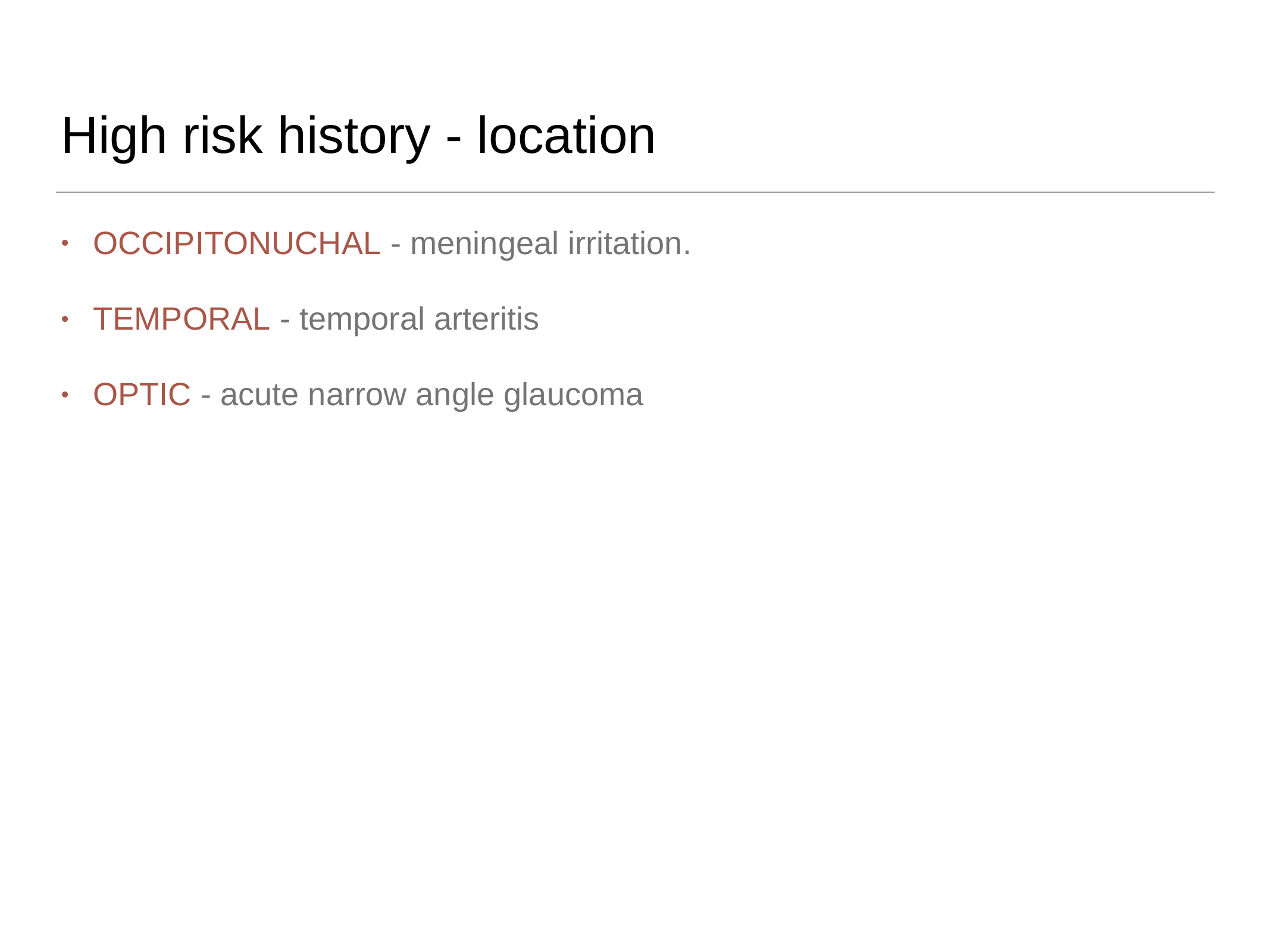

# High risk history - location
OCCIPITONUCHAL - meningeal irritation.
TEMPORAL - temporal arteritis
OPTIC - acute narrow angle glaucoma